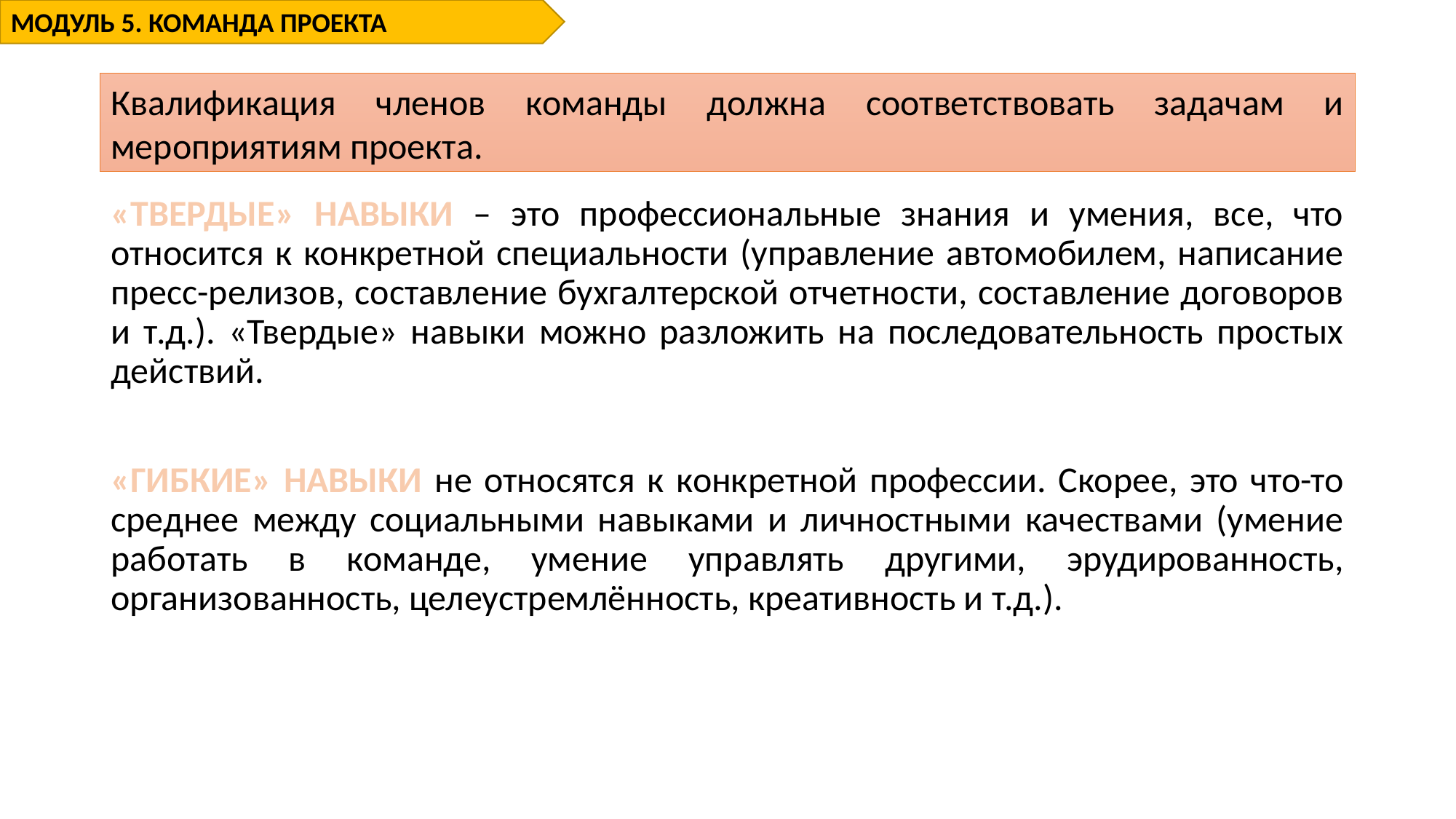

МОДУЛЬ 5. КОМАНДА ПРОЕКТА
Квалификация членов команды должна соответствовать задачам и мероприятиям проекта.
«ТВЕРДЫЕ» НАВЫКИ – это профессиональные знания и умения, все, что относится к конкретной специальности (управление автомобилем, написание пресс-релизов, составление бухгалтерской отчетности, составление договоров и т.д.). «Твердые» навыки можно разложить на последовательность простых действий.

«ГИБКИЕ» НАВЫКИ не относятся к конкретной профессии. Скорее, это что-то среднее между социальными навыками и личностными качествами (умение работать в команде, умение управлять другими, эрудированность, организованность, целеустремлённость, креативность и т.д.).